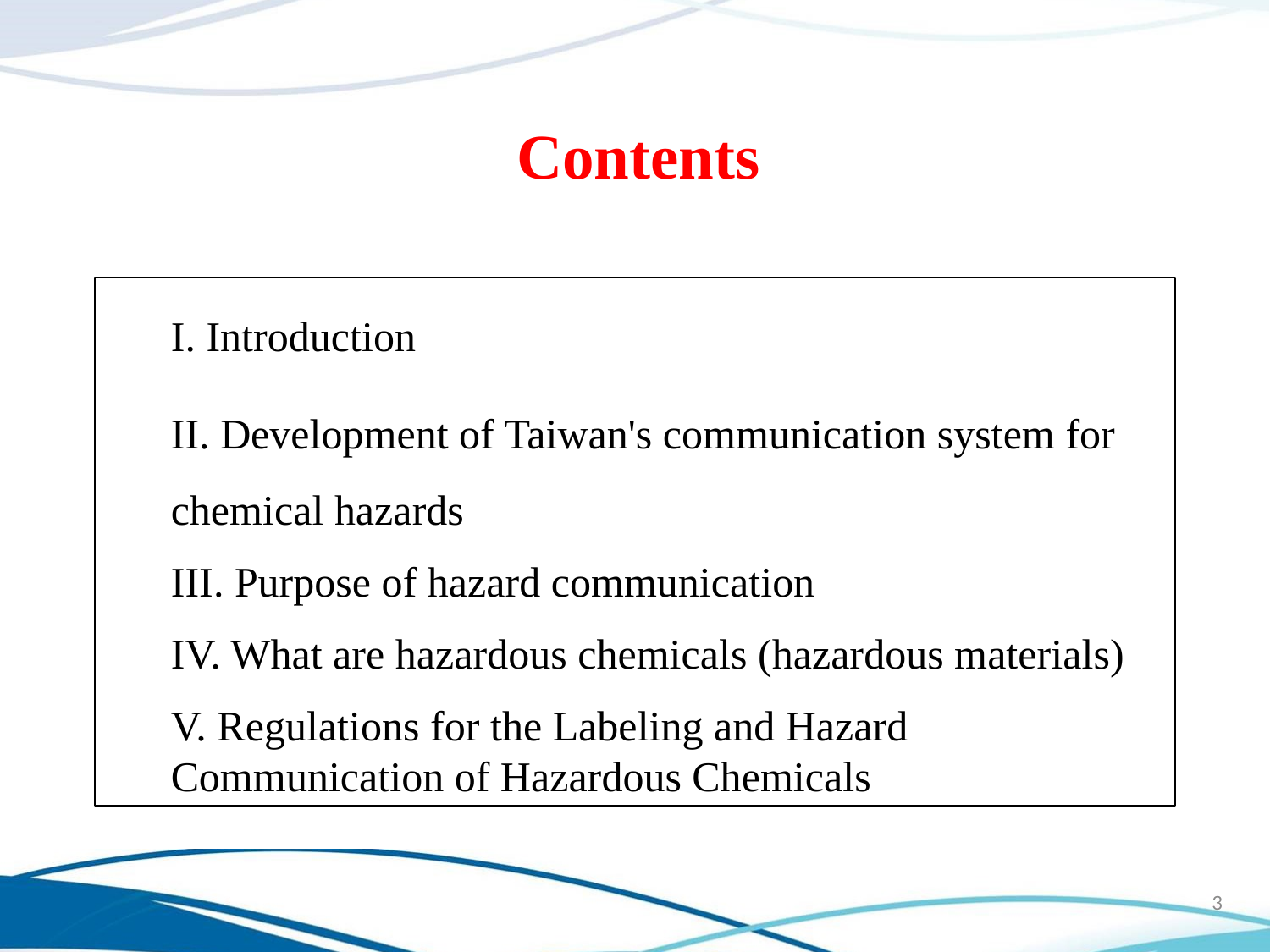

# Contents
I. Introduction
II. Development of Taiwan's communication system for chemical hazards
III. Purpose of hazard communication
IV. What are hazardous chemicals (hazardous materials)
V. Regulations for the Labeling and Hazard Communication of Hazardous Chemicals
3